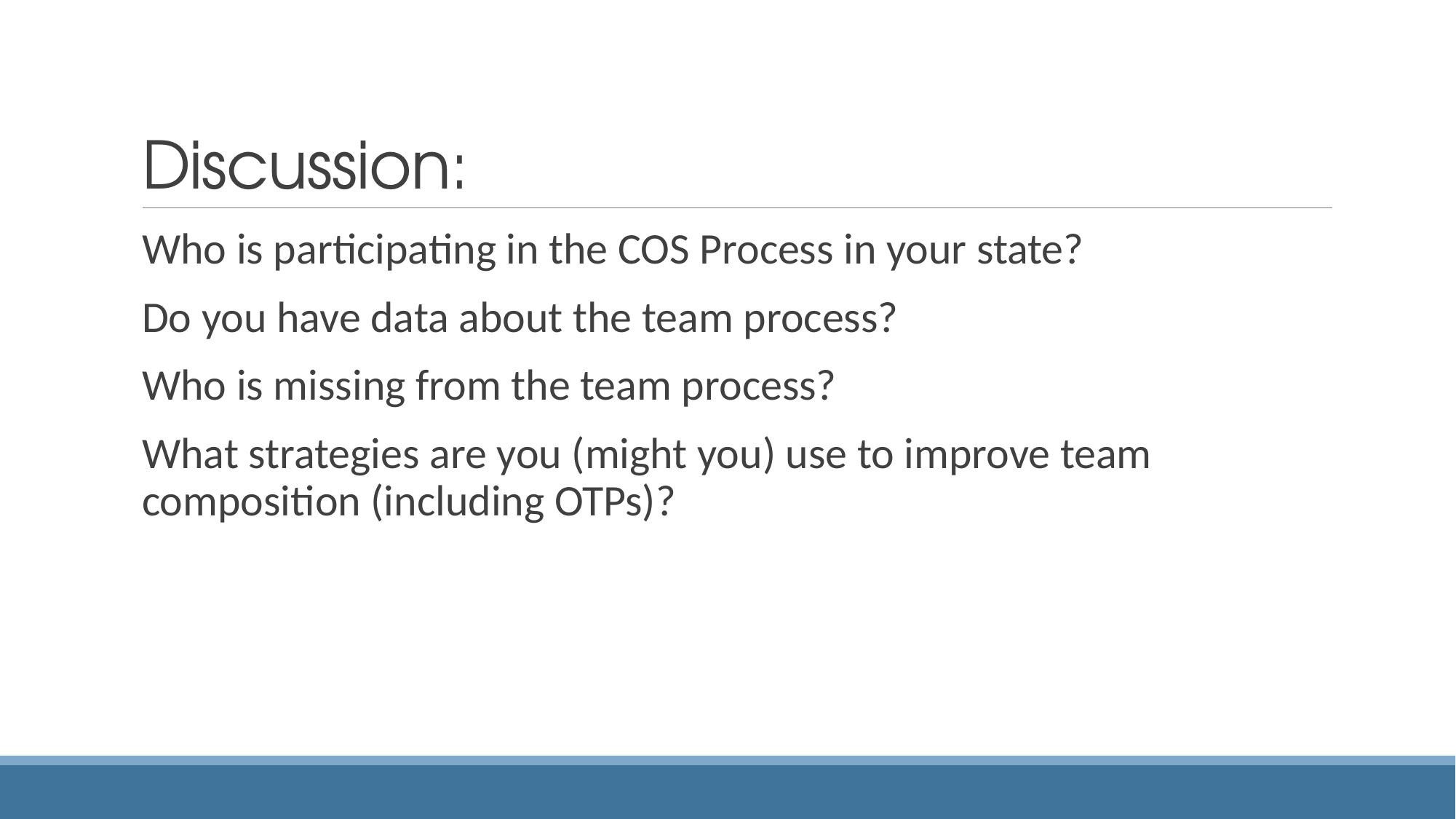

# Discussion:
Who is participating in the COS Process in your state?
Do you have data about the team process?
Who is missing from the team process?
What strategies are you (might you) use to improve team composition (including OTPs)?